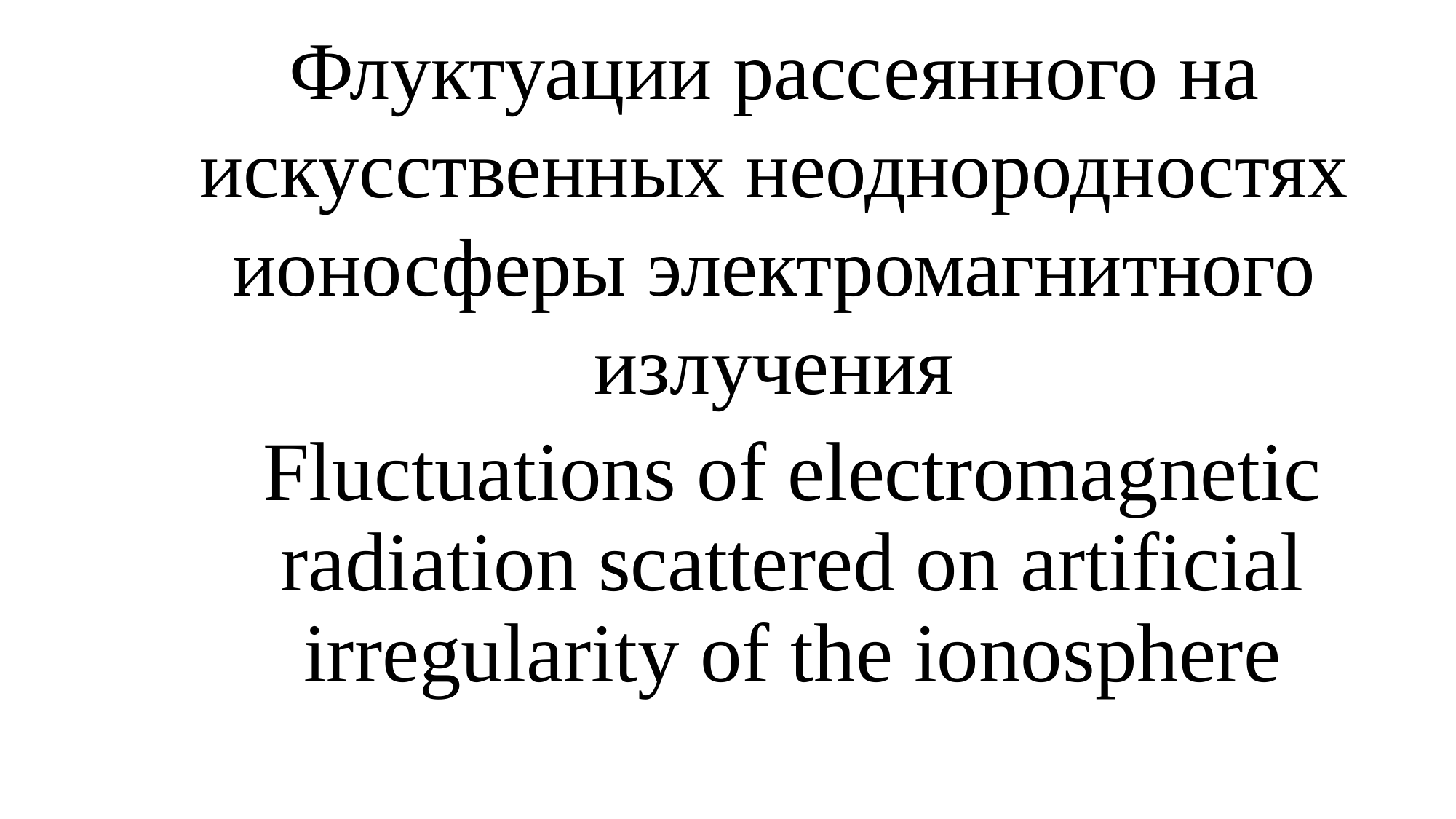

Флуктуации рассеянного на искусственных неоднородностях ионосферы электромагнитного излучения
# Fluctuations of electromagnetic radiation scattered on artificial irregularity of the ionosphere